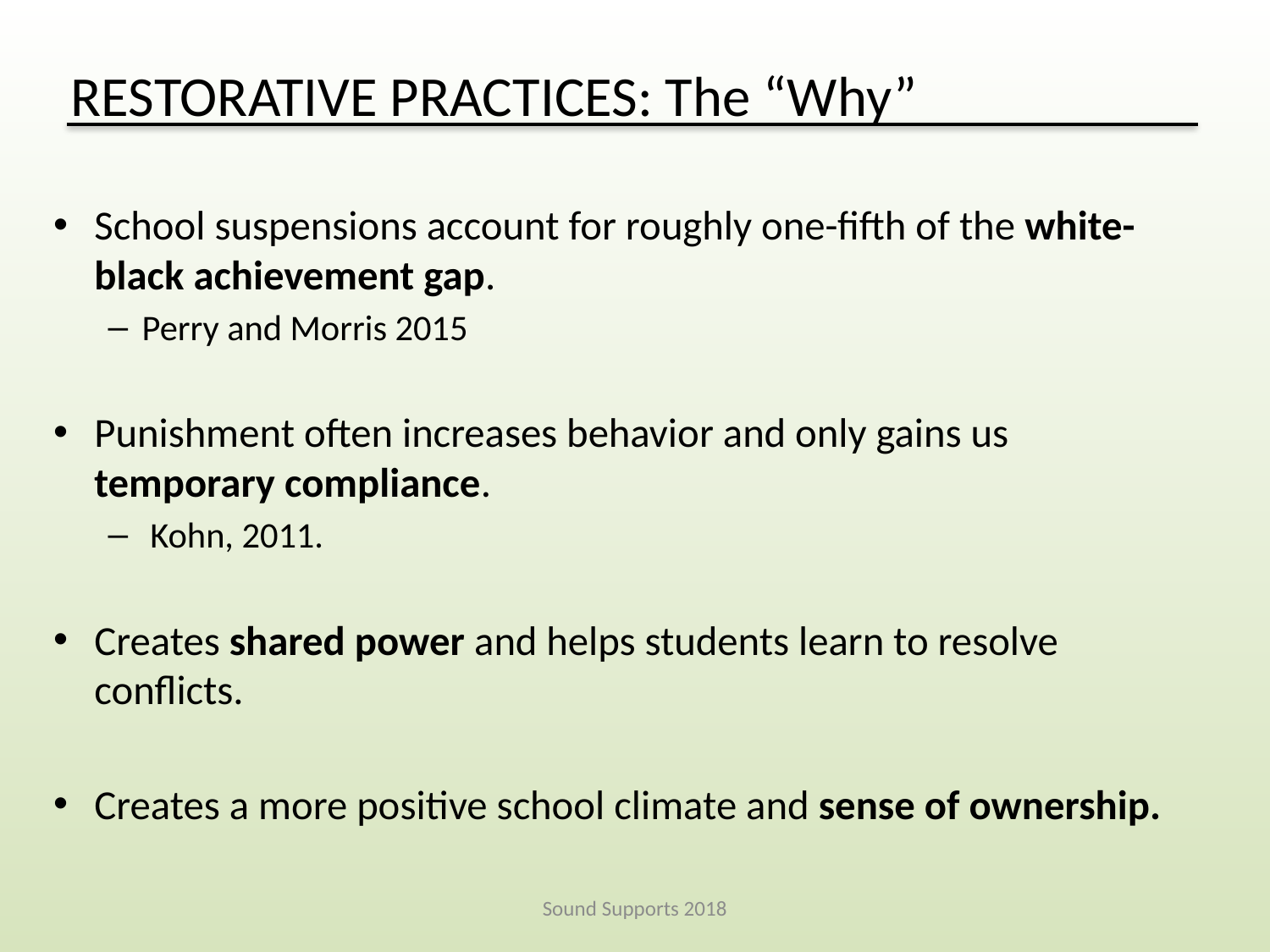

# RESTORATIVE PRACTICES: The “Why”
School suspensions account for roughly one-fifth of the white-black achievement gap.
Perry and Morris 2015

Punishment often increases behavior and only gains us temporary compliance.
 Kohn, 2011.

Creates shared power and helps students learn to resolve conflicts.

Creates a more positive school climate and sense of ownership.

Sound Supports 2018